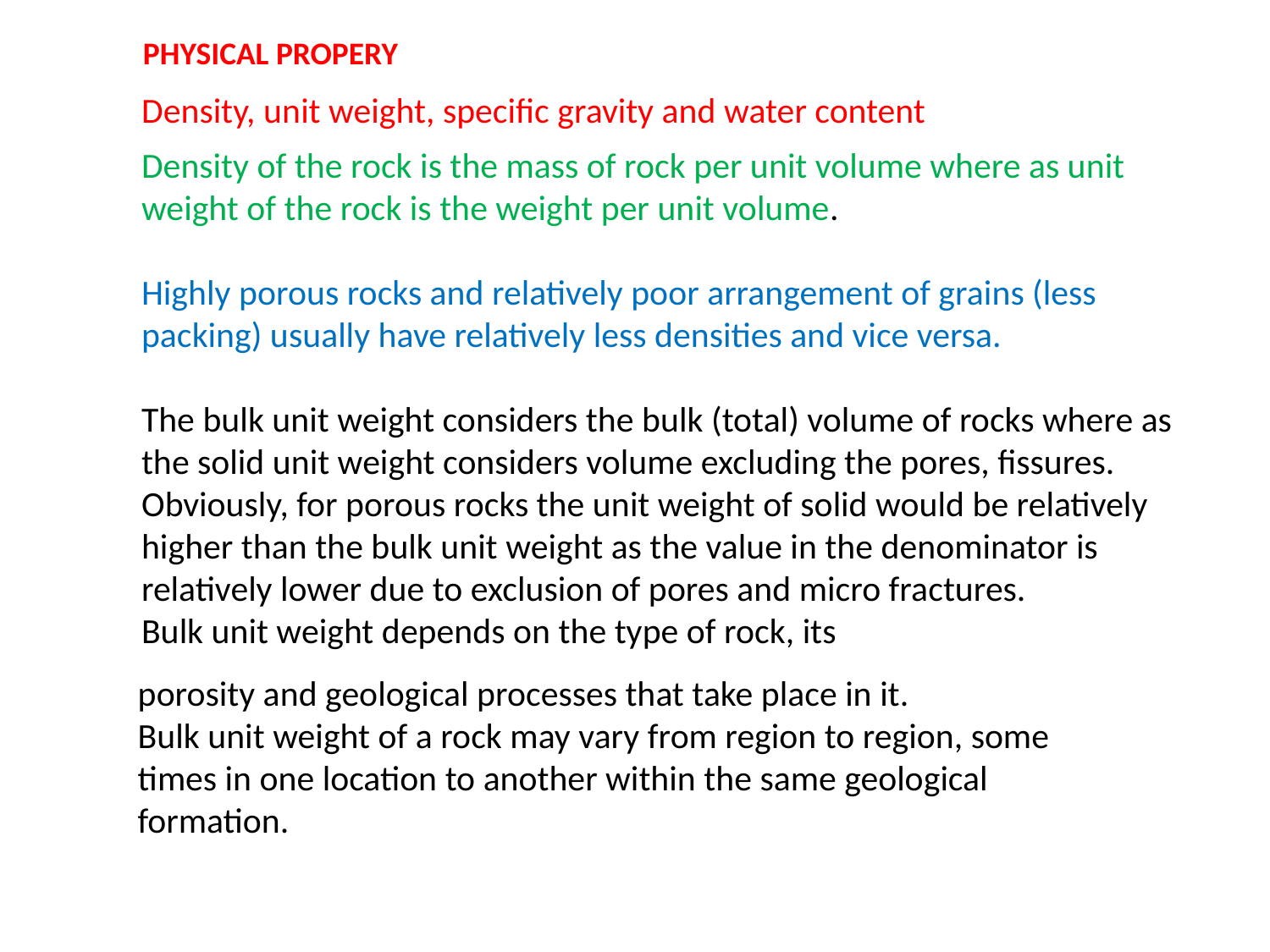

PHYSICAL PROPERY
Density, unit weight, specific gravity and water content
Density of the rock is the mass of rock per unit volume where as unit weight of the rock is the weight per unit volume.

Highly porous rocks and relatively poor arrangement of grains (less packing) usually have relatively less densities and vice versa.

The bulk unit weight considers the bulk (total) volume of rocks where as the solid unit weight considers volume excluding the pores, fissures. Obviously, for porous rocks the unit weight of solid would be relatively higher than the bulk unit weight as the value in the denominator is relatively lower due to exclusion of pores and micro fractures.
Bulk unit weight depends on the type of rock, its
porosity and geological processes that take place in it.
Bulk unit weight of a rock may vary from region to region, some times in one location to another within the same geological formation.